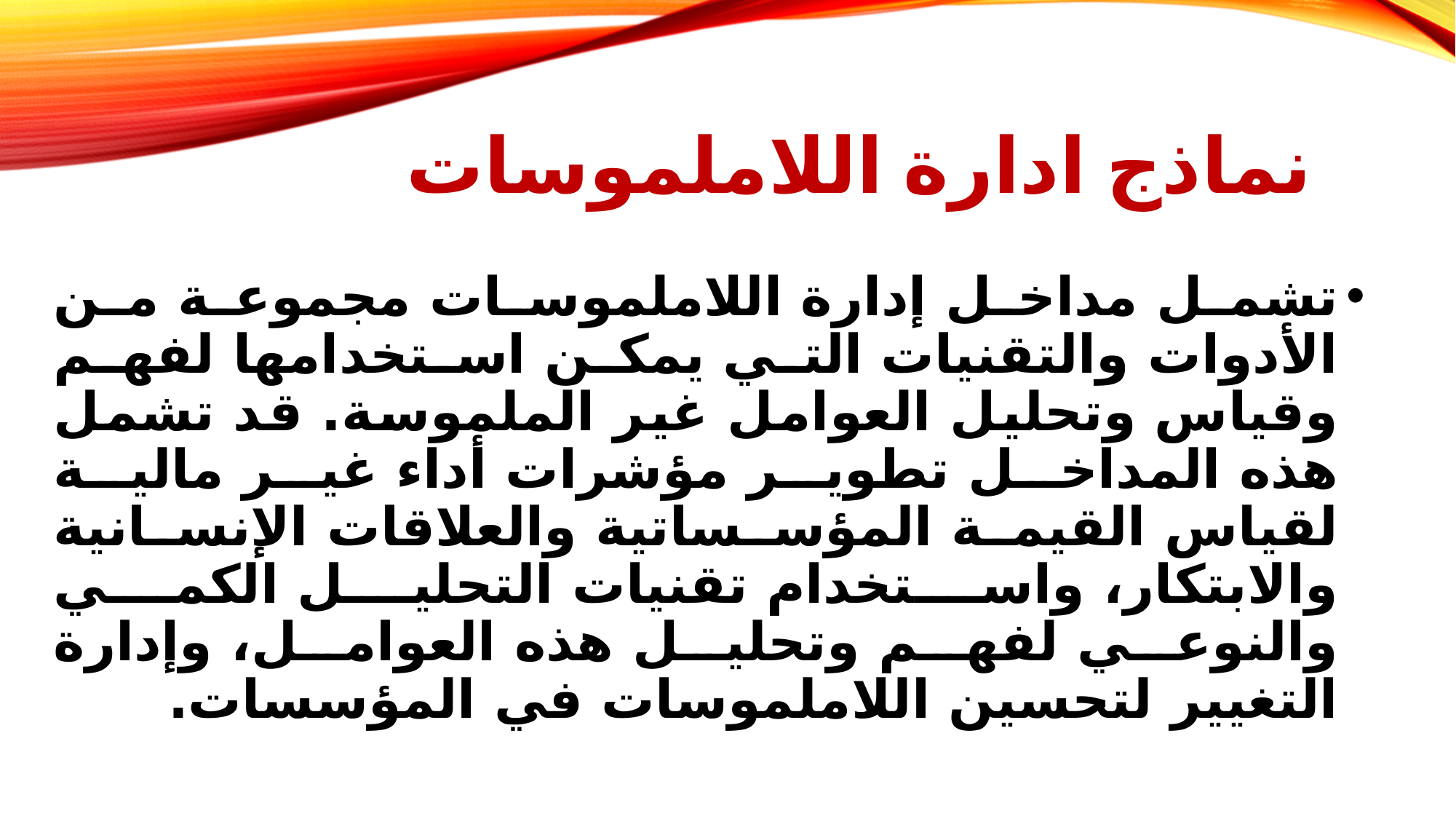

# نماذج ادارة اللاملموسات
تشمل مداخل إدارة اللاملموسات مجموعة من الأدوات والتقنيات التي يمكن استخدامها لفهم وقياس وتحليل العوامل غير الملموسة. قد تشمل هذه المداخل تطوير مؤشرات أداء غير مالية لقياس القيمة المؤسساتية والعلاقات الإنسانية والابتكار، واستخدام تقنيات التحليل الكمي والنوعي لفهم وتحليل هذه العوامل، وإدارة التغيير لتحسين اللاملموسات في المؤسسات.